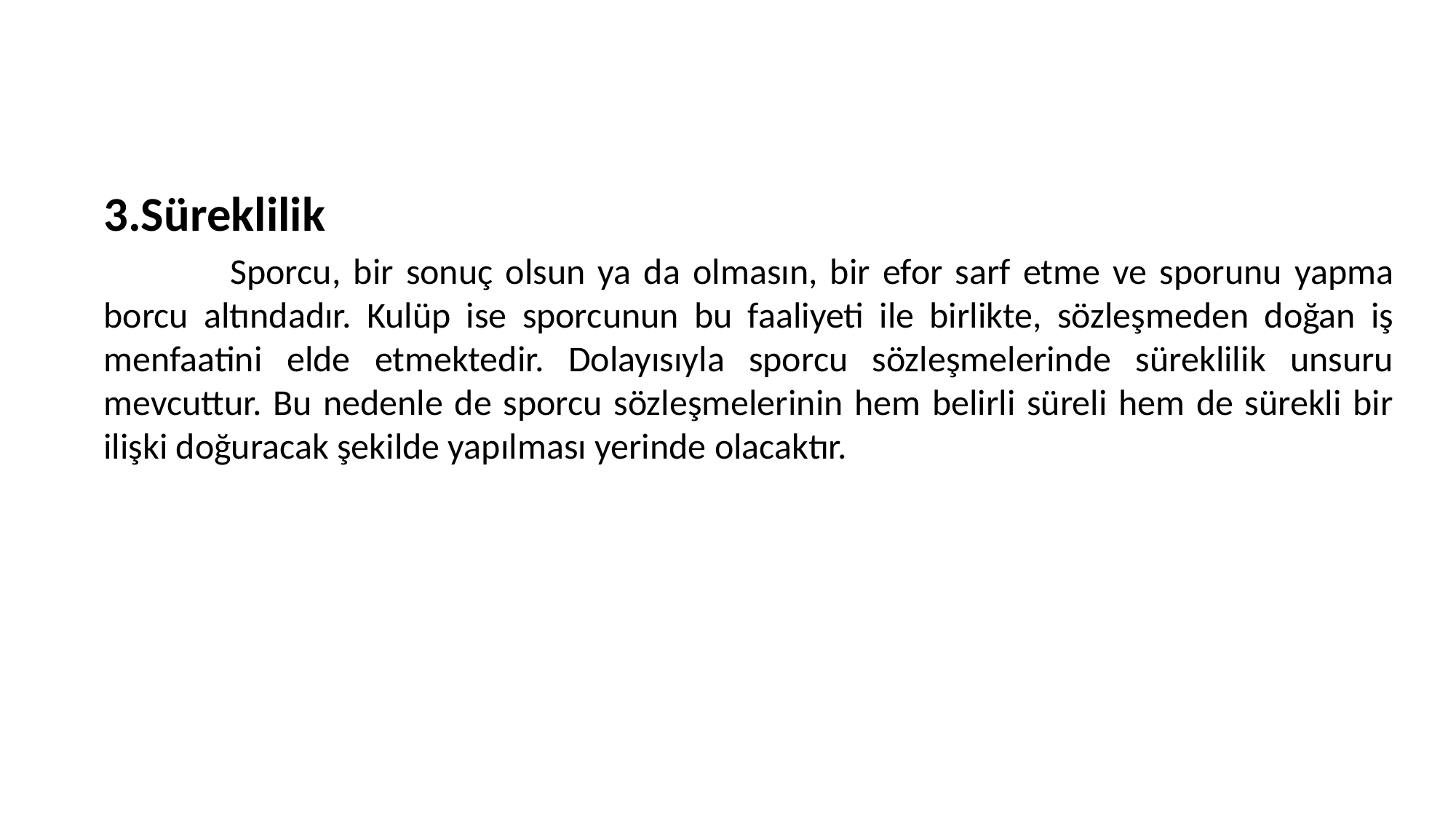

3.Süreklilik
    	Sporcu, bir sonuç olsun ya da olmasın, bir efor sarf etme ve sporunu yapma borcu altındadır. Kulüp ise sporcunun bu faaliyeti ile birlikte, sözleşmeden doğan iş menfaatini elde etmektedir. Dolayısıyla sporcu sözleşmelerinde süreklilik unsuru mevcuttur. Bu nedenle de sporcu sözleşmelerinin hem belirli süreli hem de sürekli bir ilişki doğuracak şekilde yapılması yerinde olacaktır.